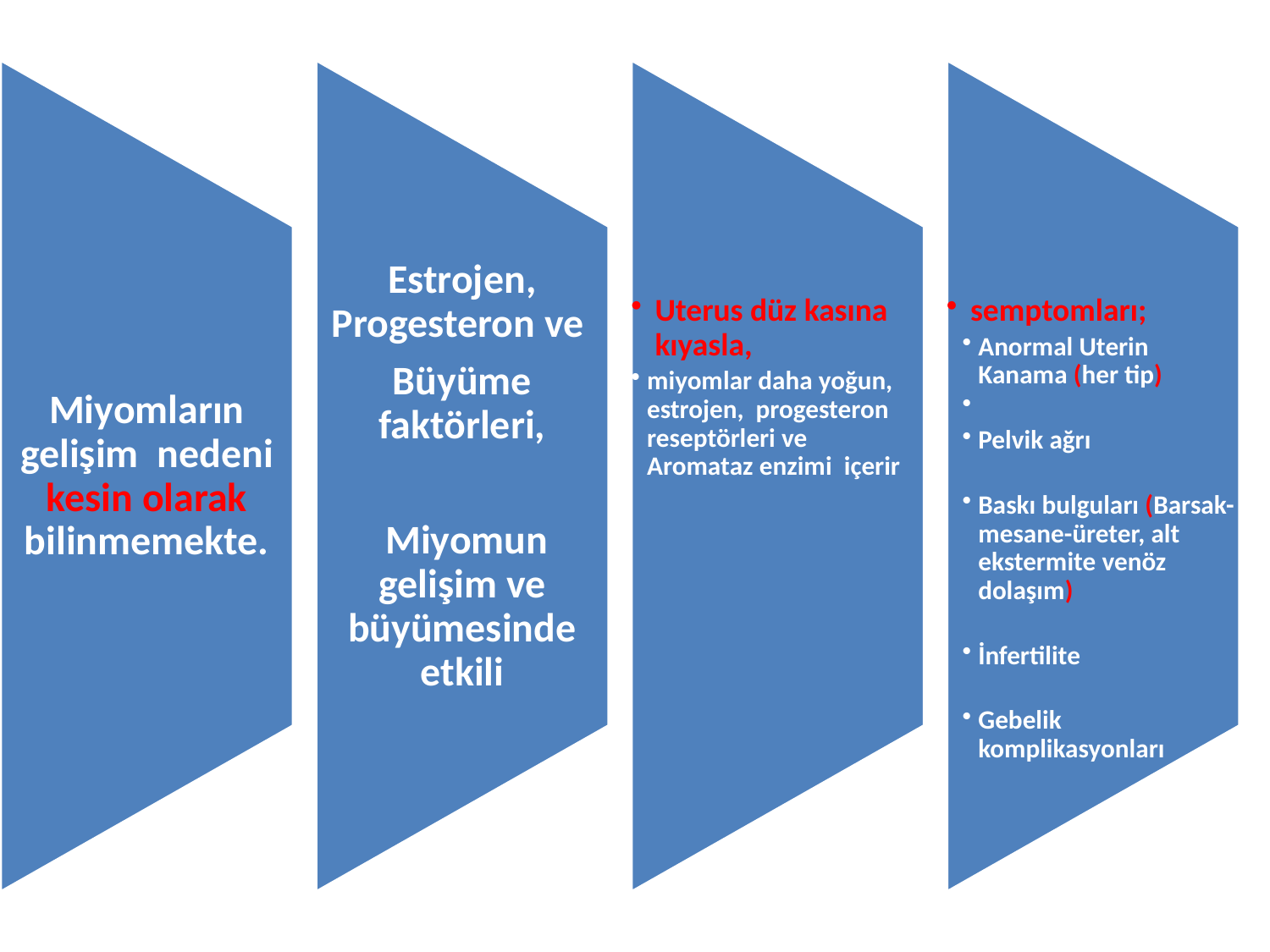

Miyomların gelişim  nedeni kesin olarak bilinmemekte.
Estrojen, Progesteron ve
Büyüme faktörleri,

 Miyomun gelişim ve büyümesinde etkili

Uterus düz kasına kıyasla,
miyomlar daha yoğun, estrojen,  progesteron reseptörleri ve  Aromataz enzimi  içerir

semptomları;
Anormal Uterin Kanama (her tip)

Pelvik ağrı

Baskı bulguları (Barsak- mesane-üreter, alt ekstermite venöz dolaşım)

İnfertilite

Gebelik komplikasyonları